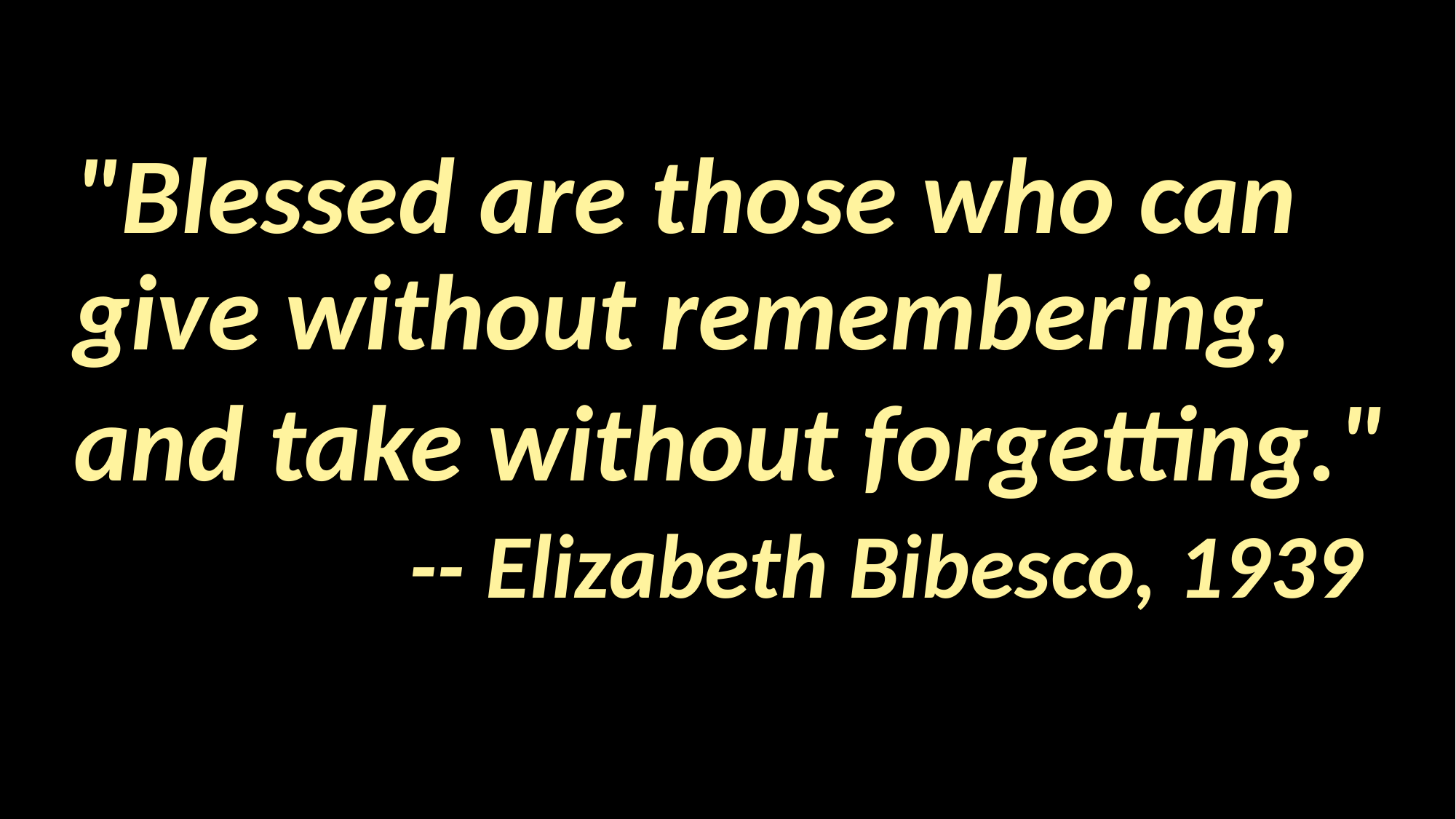

#
"Blessed are those who can give without remembering,
and take without forgetting."
	           -- Elizabeth Bibesco, 1939